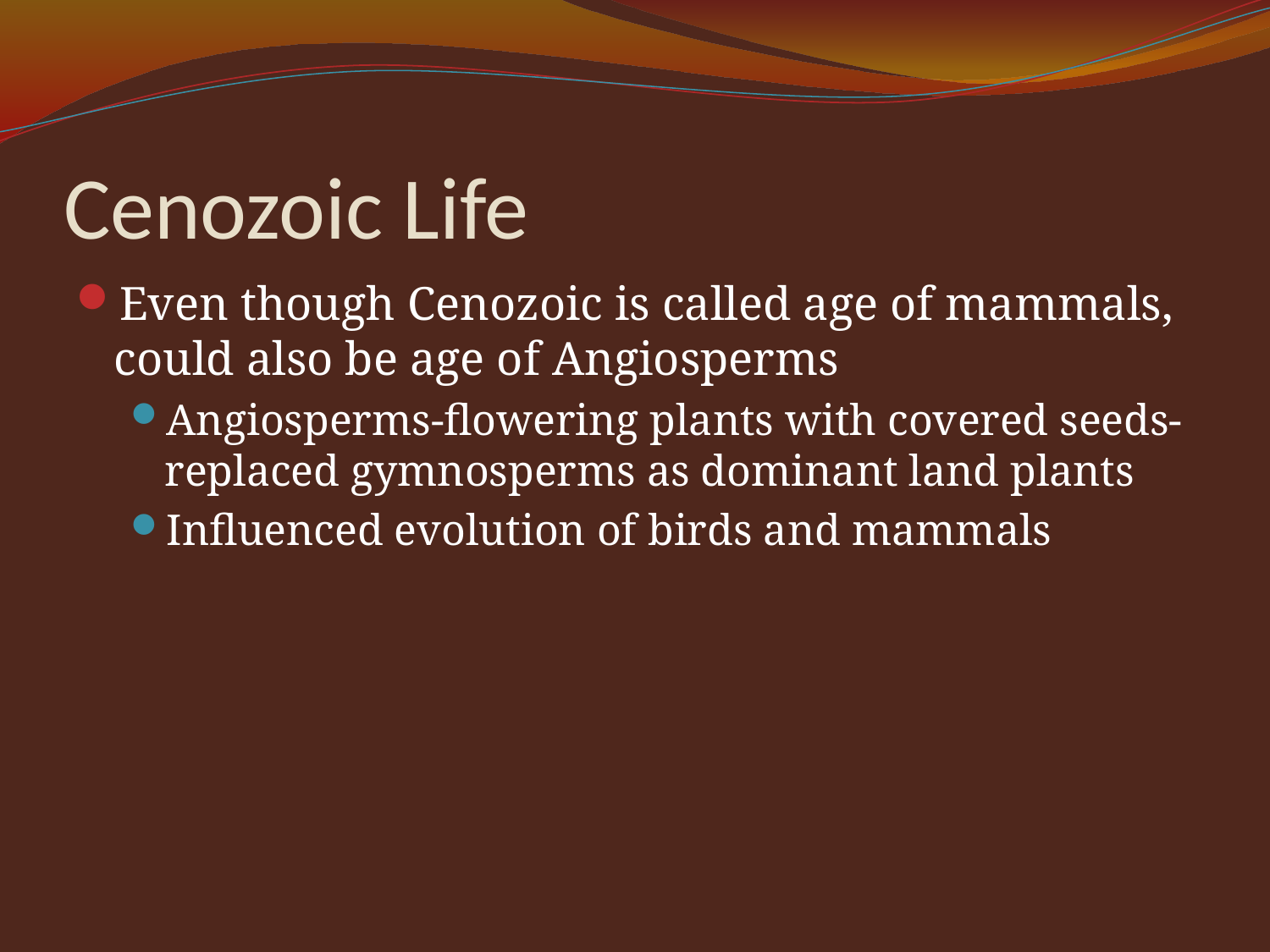

# Cenozoic Life
Even though Cenozoic is called age of mammals, could also be age of Angiosperms
Angiosperms-flowering plants with covered seeds-replaced gymnosperms as dominant land plants
Influenced evolution of birds and mammals